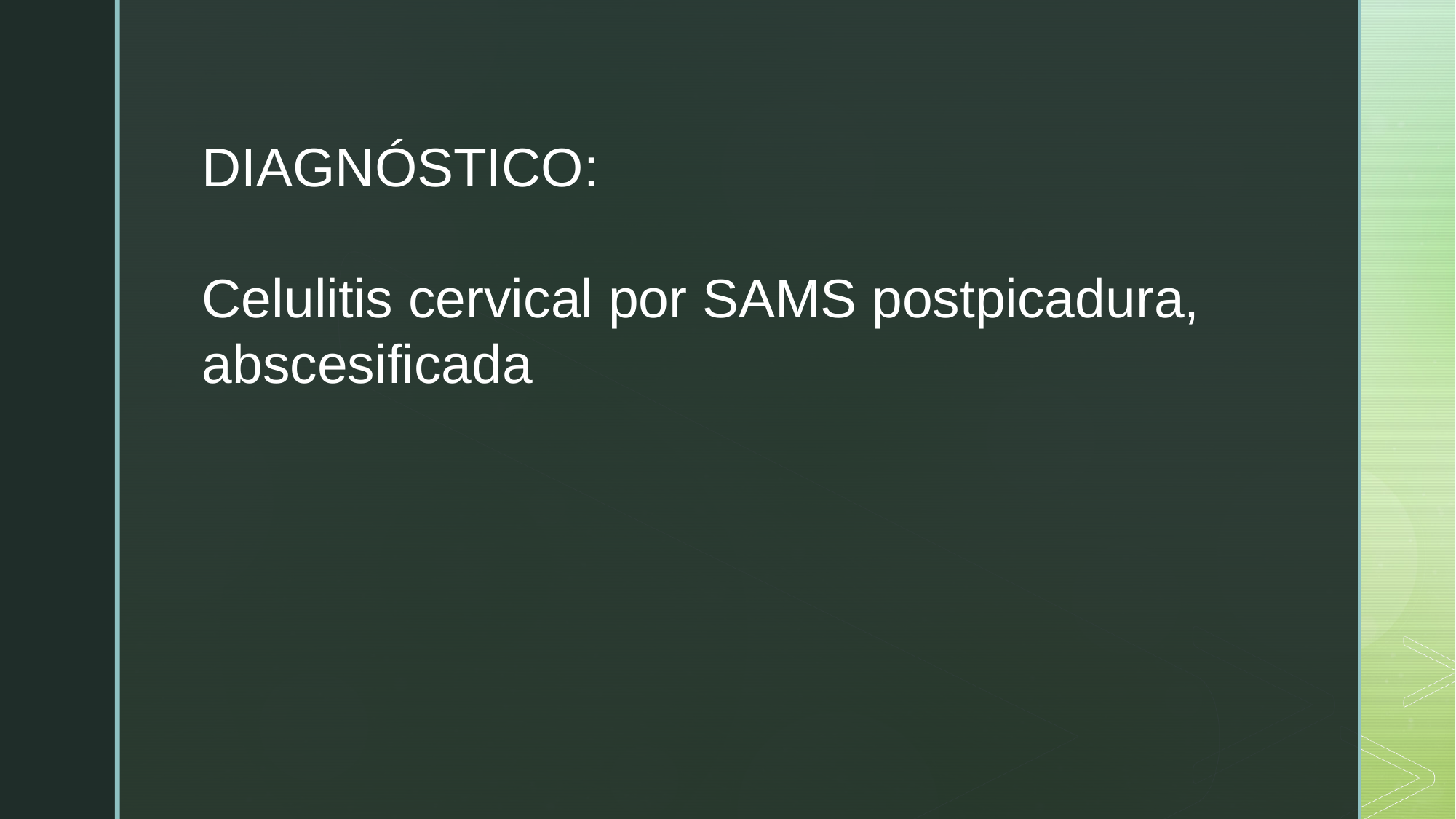

DIAGNÓSTICO:

Celulitis cervical por SAMS postpicadura, abscesificada